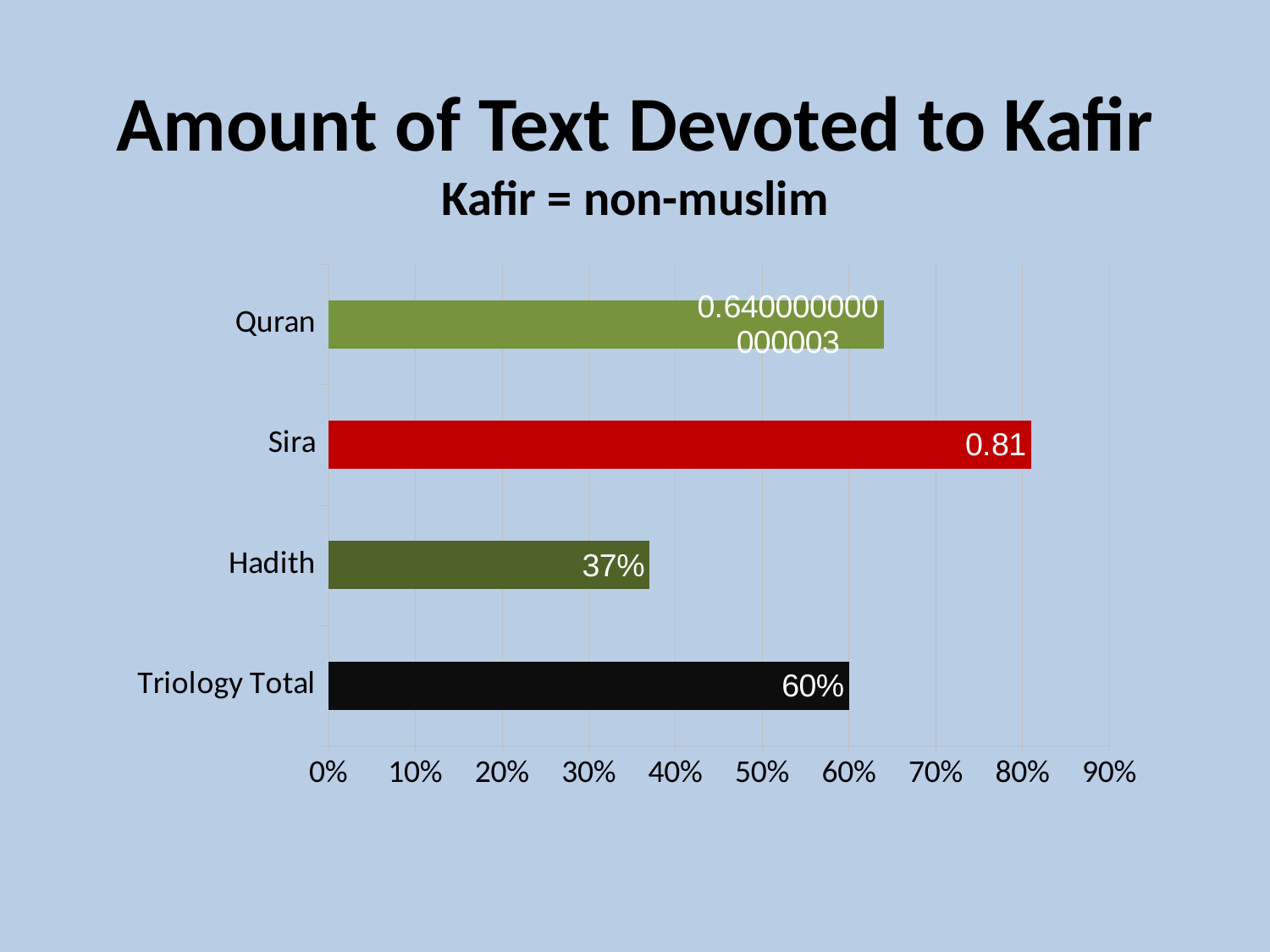

# Amount of Text Devoted to Kafir Kafir = non-muslim

### Chart

| Category | Series 1 | Series 2 | Series 3 | Series 4 |
|---|---|---|---|---|
| Triology Total | 0.6000000000000006 | None | None | None |
| Hadith | None | 0.3700000000000004 | None | None |
| Sira | None | None | 0.81 | None |
| Quran | None | None | None | 0.6400000000000027 |